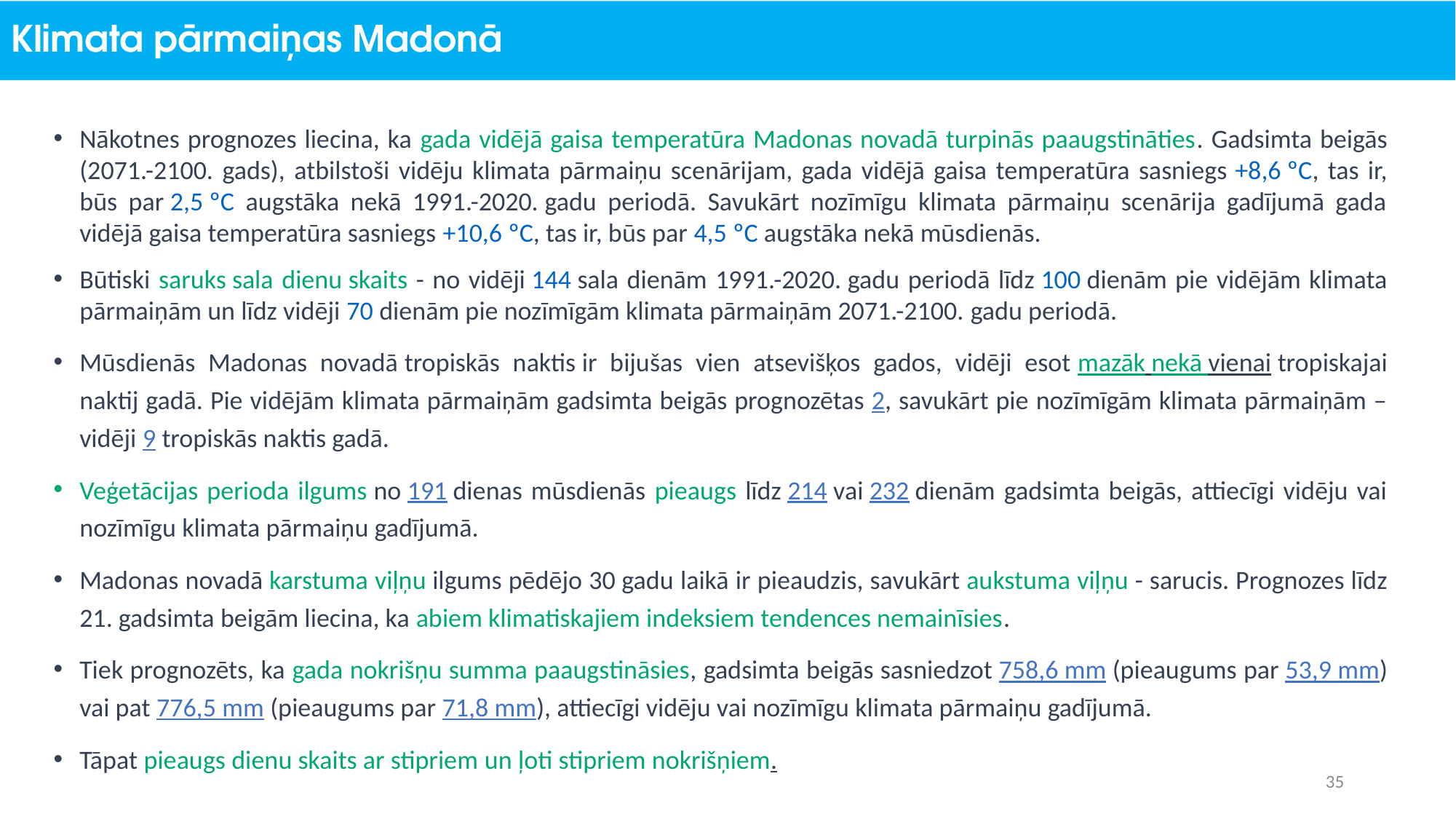

# Klimata pārmaiņas Madonā
Nākotnes prognozes liecina, ka gada vidējā gaisa temperatūra Madonas novadā turpinās paaugstināties. Gadsimta beigās (2071.-2100. gads), atbilstoši vidēju klimata pārmaiņu scenārijam, gada vidējā gaisa temperatūra sasniegs +8,6 ºC, tas ir, būs par 2,5 ºC augstāka nekā 1991.-2020. gadu periodā. Savukārt nozīmīgu klimata pārmaiņu scenārija gadījumā gada vidējā gaisa temperatūra sasniegs +10,6 ºC, tas ir, būs par 4,5 ºC augstāka nekā mūsdienās.
Būtiski saruks sala dienu skaits - no vidēji 144 sala dienām 1991.-2020. gadu periodā līdz 100 dienām pie vidējām klimata pārmaiņām un līdz vidēji 70 dienām pie nozīmīgām klimata pārmaiņām 2071.-2100. gadu periodā.
Mūsdienās Madonas novadā tropiskās naktis ir bijušas vien atsevišķos gados, vidēji esot mazāk nekā vienai tropiskajai naktij gadā. Pie vidējām klimata pārmaiņām gadsimta beigās prognozētas 2, savukārt pie nozīmīgām klimata pārmaiņām – vidēji 9 tropiskās naktis gadā.
Veģetācijas perioda ilgums no 191 dienas mūsdienās pieaugs līdz 214 vai 232 dienām gadsimta beigās, attiecīgi vidēju vai nozīmīgu klimata pārmaiņu gadījumā.
Madonas novadā karstuma viļņu ilgums pēdējo 30 gadu laikā ir pieaudzis, savukārt aukstuma viļņu - sarucis. Prognozes līdz 21. gadsimta beigām liecina, ka abiem klimatiskajiem indeksiem tendences nemainīsies.
Tiek prognozēts, ka gada nokrišņu summa paaugstināsies, gadsimta beigās sasniedzot 758,6 mm (pieaugums par 53,9 mm) vai pat 776,5 mm (pieaugums par 71,8 mm), attiecīgi vidēju vai nozīmīgu klimata pārmaiņu gadījumā.
Tāpat pieaugs dienu skaits ar stipriem un ļoti stipriem nokrišņiem.
35